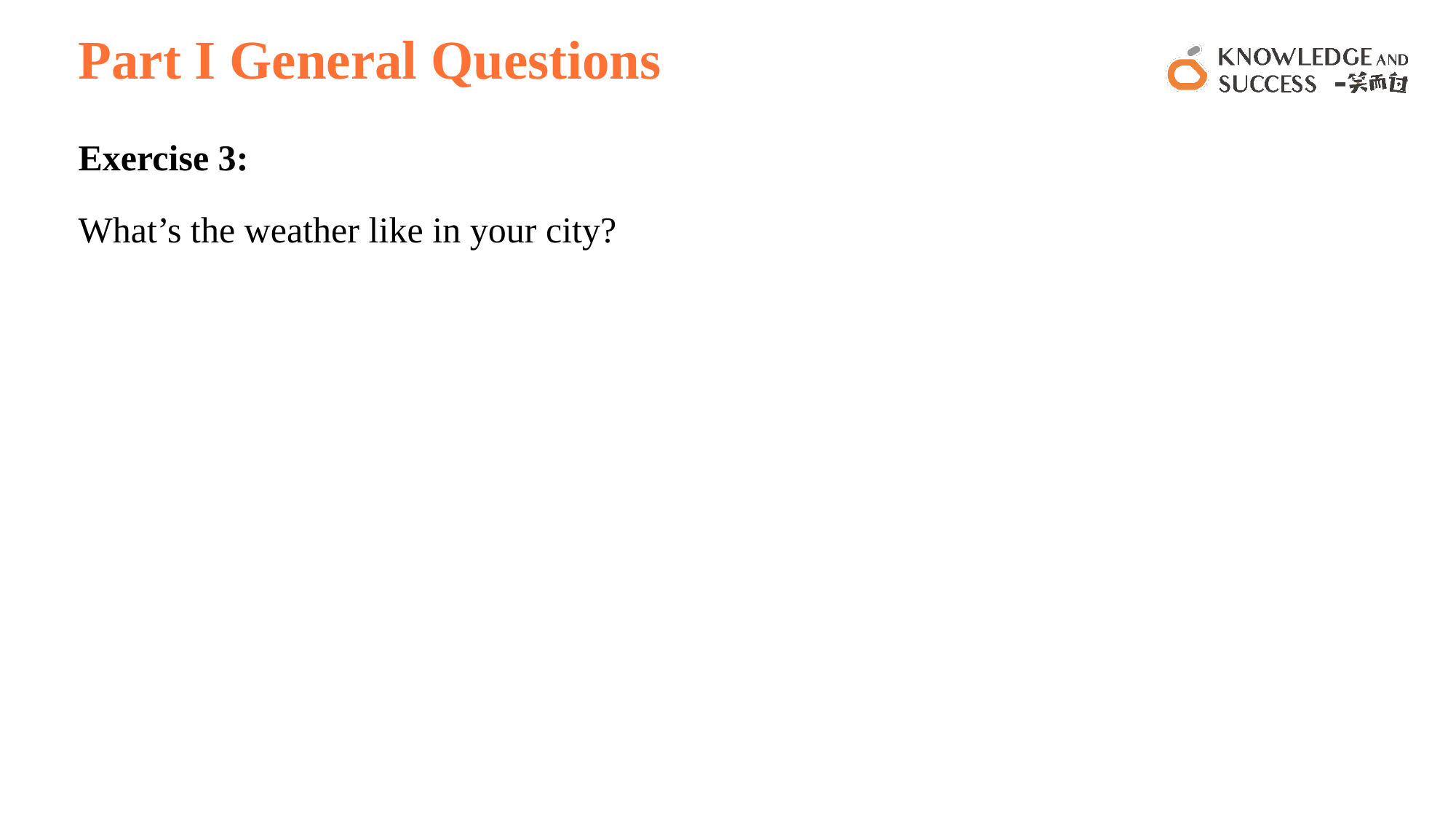

# Part I General Questions
Exercise 3:
What’s the weather like in your city?